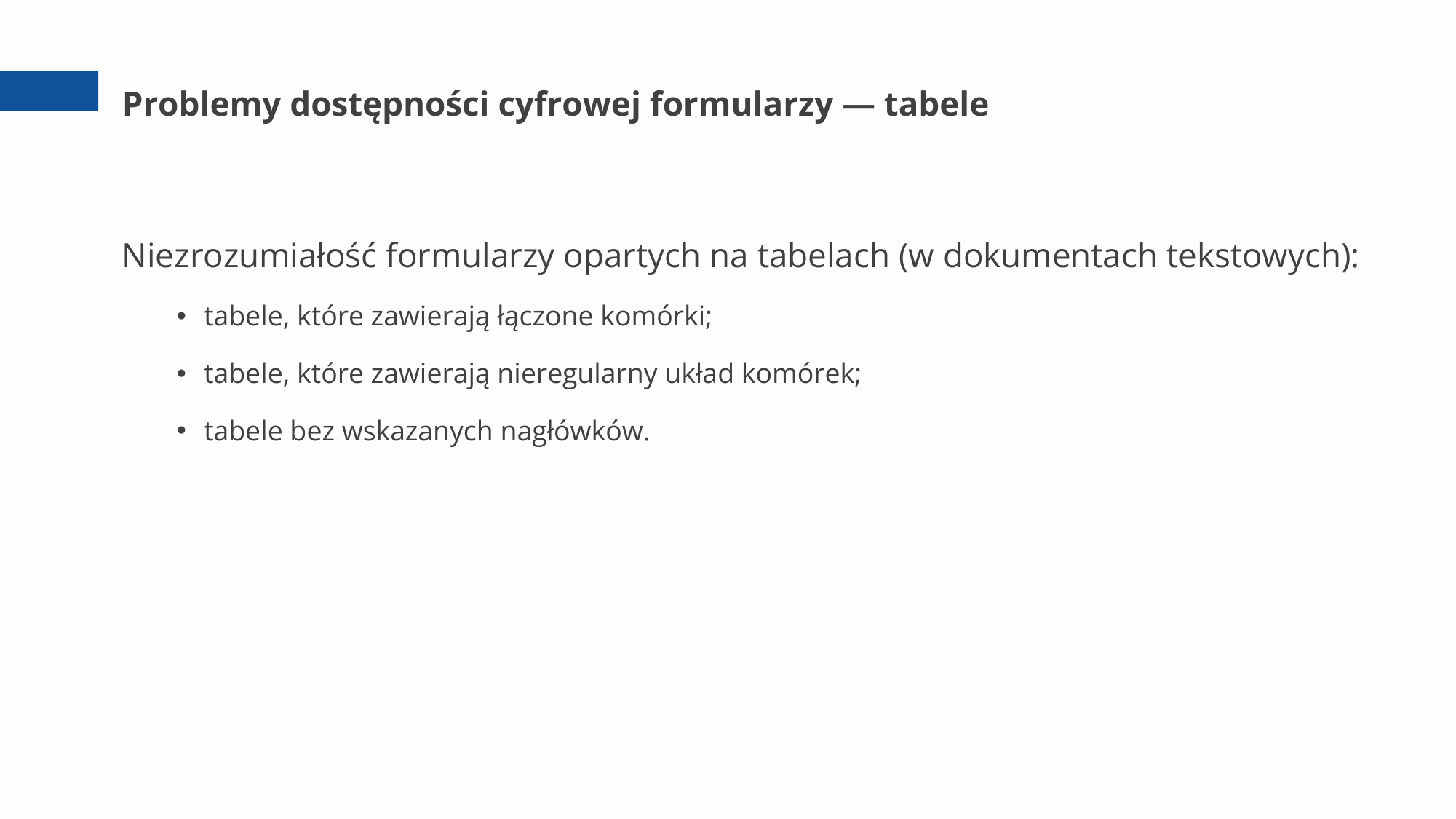

# Problemy dostępności cyfrowej formularzy — tabele
Niezrozumiałość formularzy opartych na tabelach (w dokumentach tekstowych):
tabele, które zawierają łączone komórki;
tabele, które zawierają nieregularny układ komórek;
tabele bez wskazanych nagłówków.